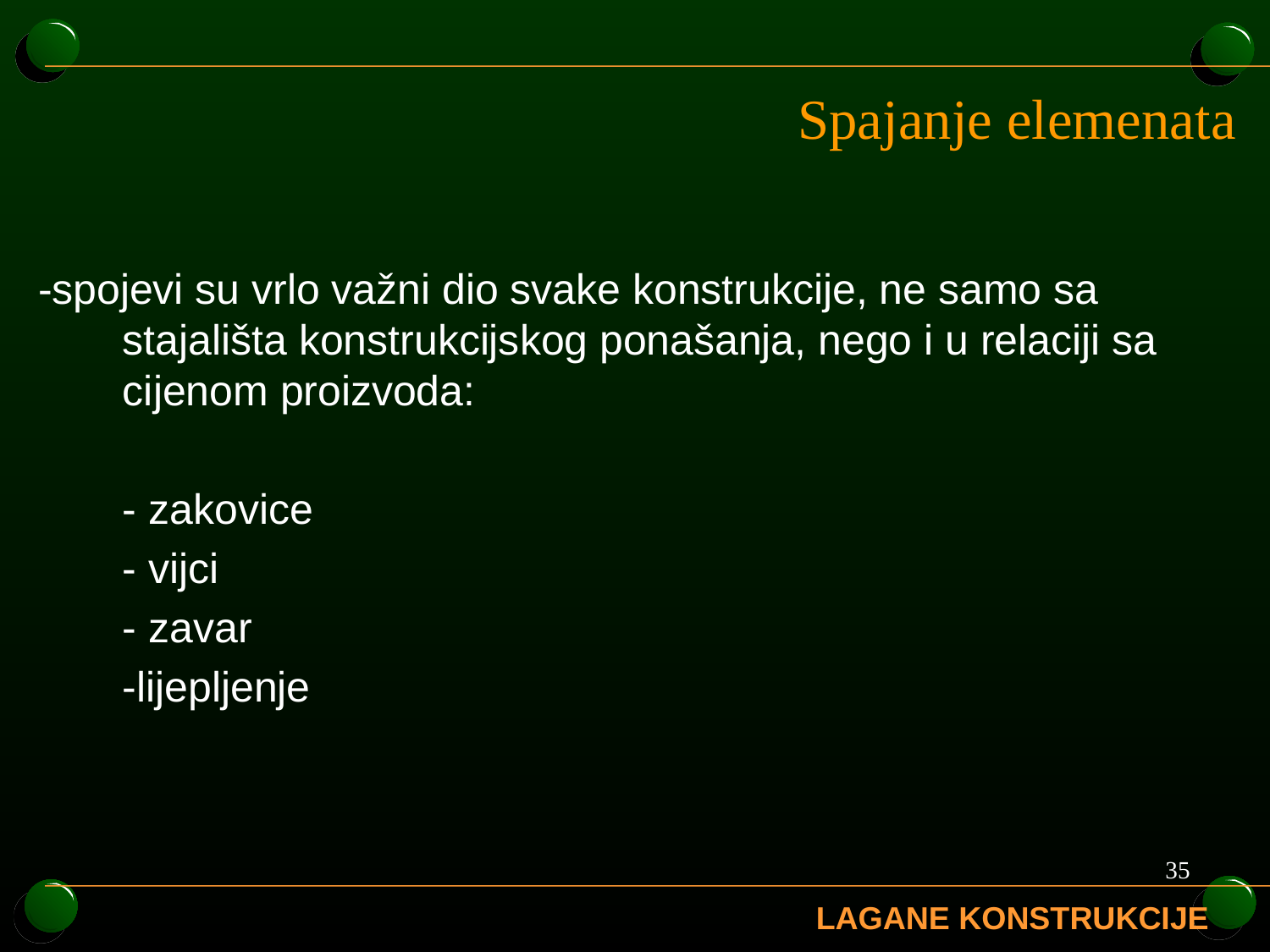

# Spajanje elemenata

-spojevi su vrlo važni dio svake konstrukcije, ne samo sa stajališta konstrukcijskog ponašanja, nego i u relaciji sa cijenom proizvoda:

	- zakovice
	- vijci
	- zavar
	-lijepljenje

35